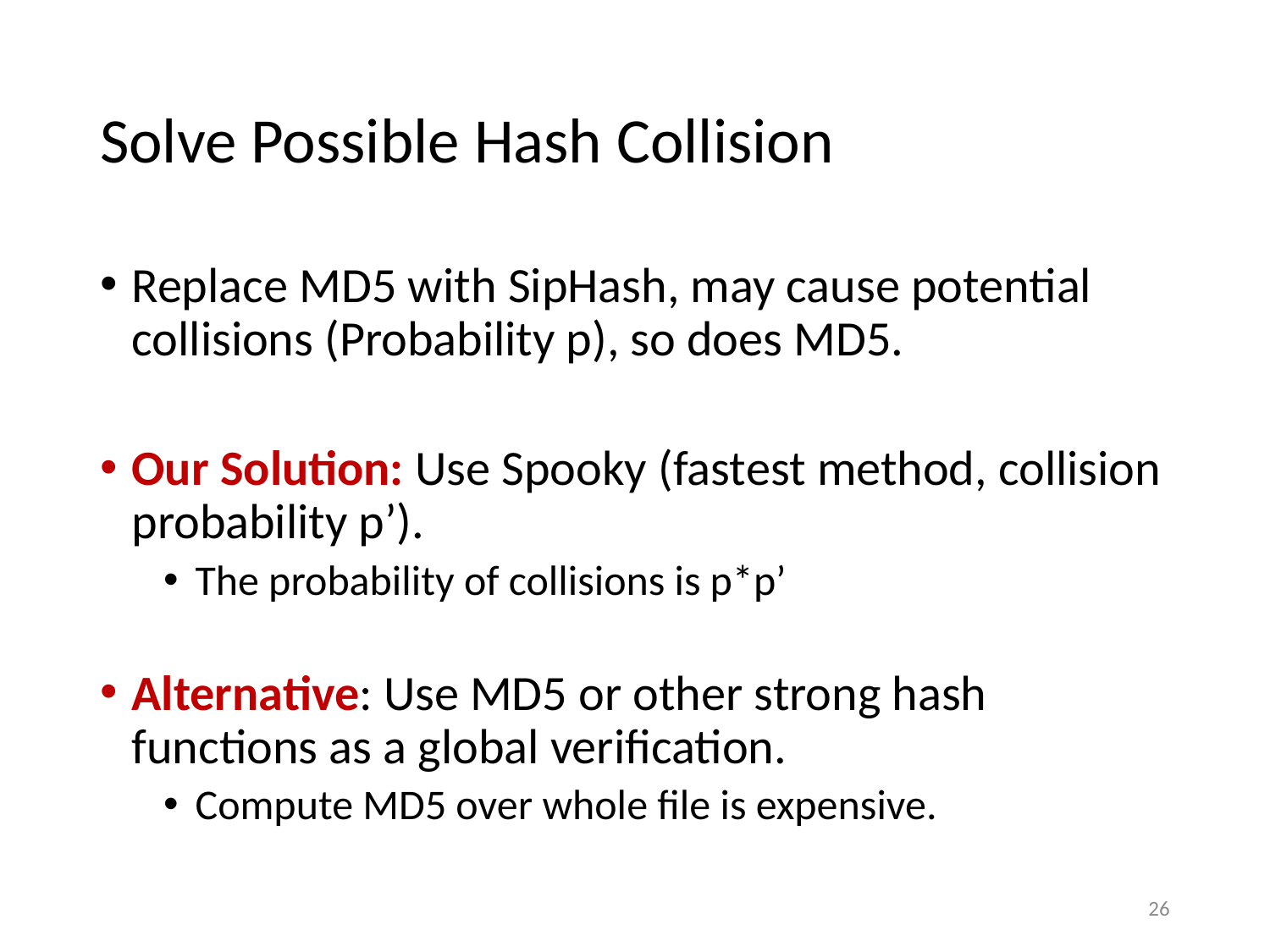

# Solve Possible Hash Collision
Replace MD5 with SipHash, may cause potential collisions (Probability p), so does MD5.
Our Solution: Use Spooky (fastest method, collision probability p’).
The probability of collisions is p*p’
Alternative: Use MD5 or other strong hash functions as a global verification.
Compute MD5 over whole file is expensive.

26